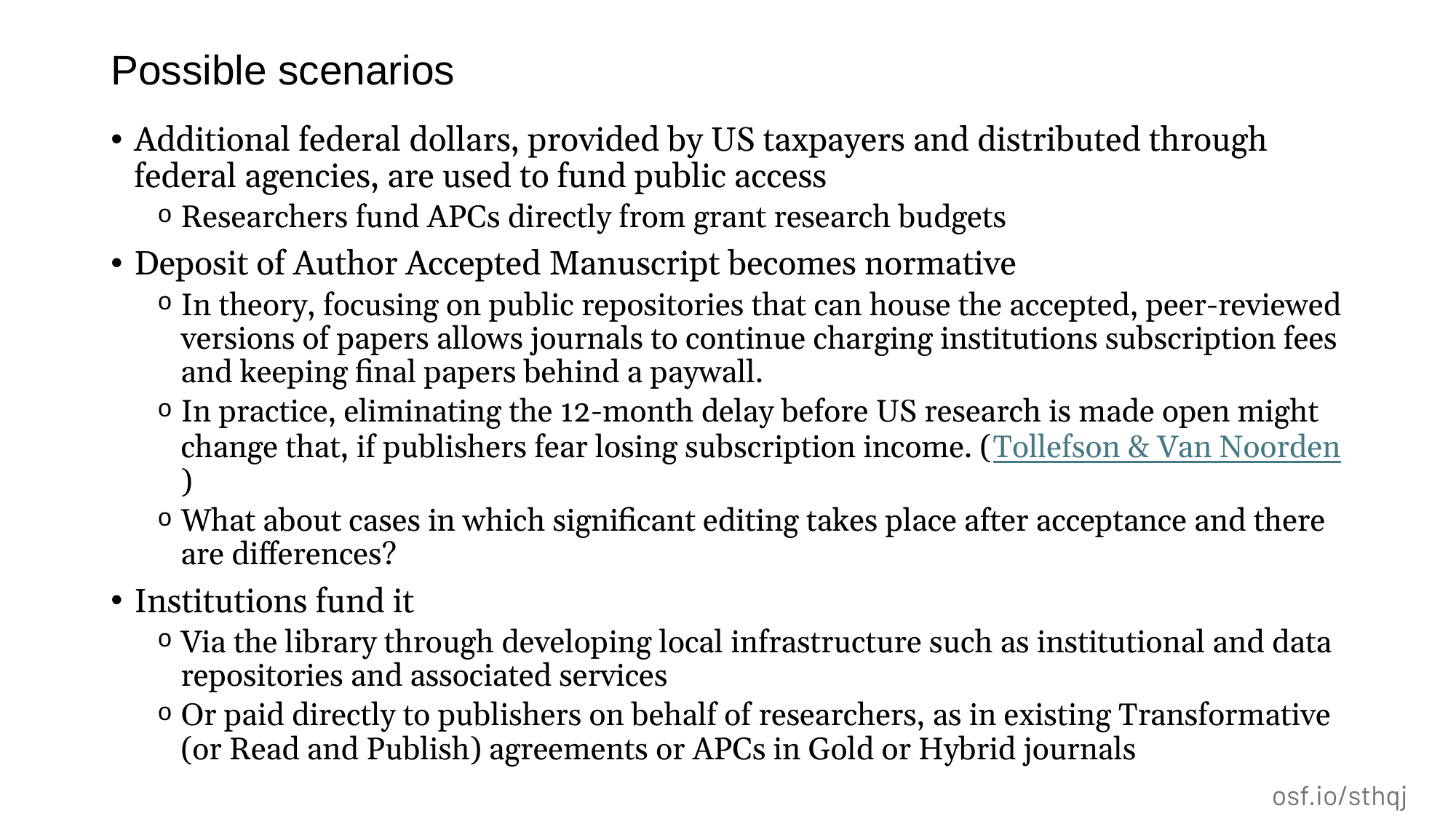

# Possible scenarios
Additional federal dollars, provided by US taxpayers and distributed through federal agencies, are used to fund public access
Researchers fund APCs directly from grant research budgets
Deposit of Author Accepted Manuscript becomes normative
In theory, focusing on public repositories that can house the accepted, peer-reviewed versions of papers allows journals to continue charging institutions subscription fees and keeping final papers behind a paywall.
In practice, eliminating the 12-month delay before US research is made open might change that, if publishers fear losing subscription income. (Tollefson & Van Noorden)
What about cases in which significant editing takes place after acceptance and there are differences?
Institutions fund it
Via the library through developing local infrastructure such as institutional and data repositories and associated services
Or paid directly to publishers on behalf of researchers, as in existing Transformative (or Read and Publish) agreements or APCs in Gold or Hybrid journals